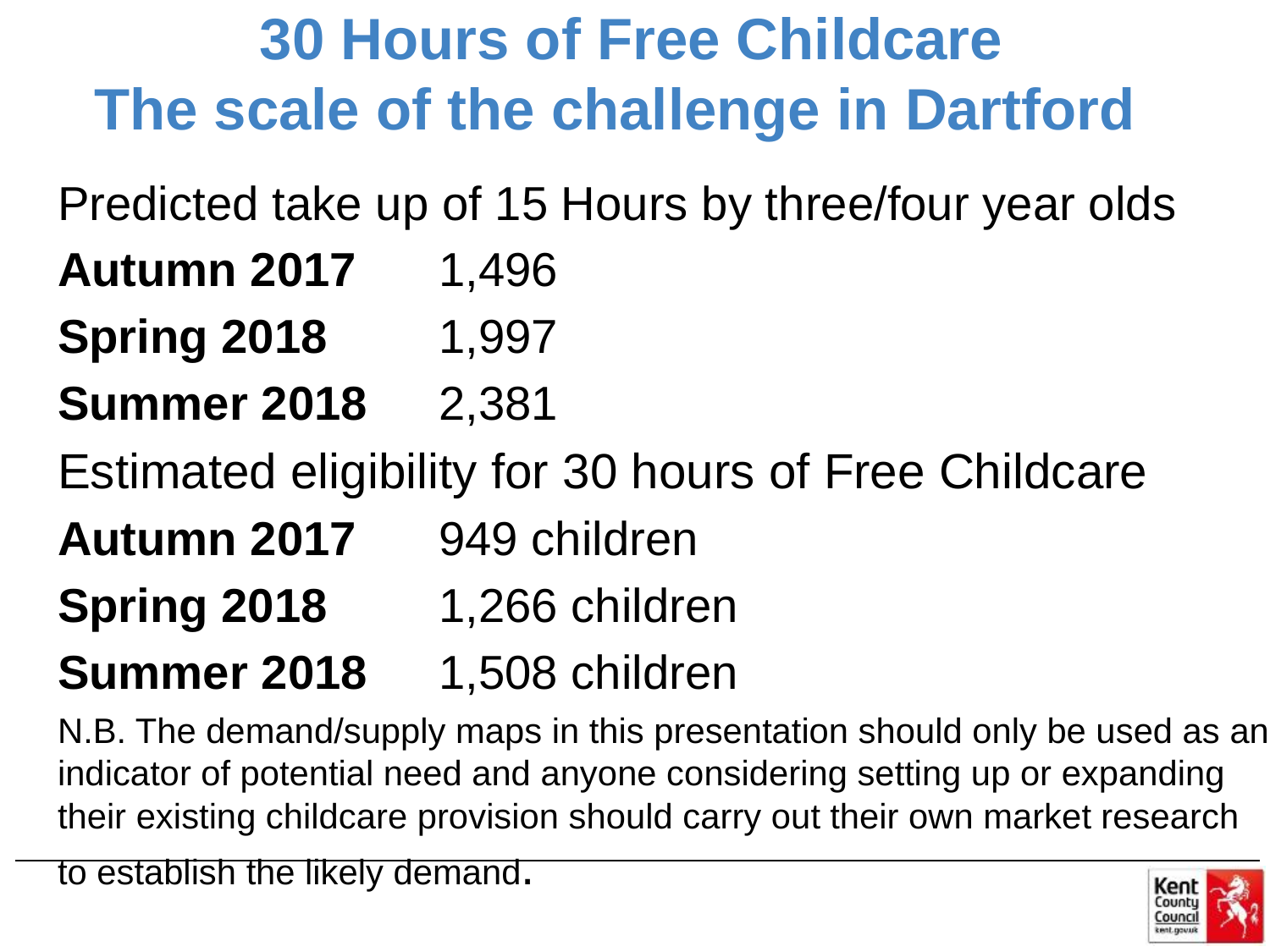

# 30 Hours of Free Childcare The scale of the challenge in Dartford
Predicted take up of 15 Hours by three/four year olds
Autumn 2017 	1,496
Spring 2018 	1,997
Summer 2018 	2,381
Estimated eligibility for 30 hours of Free Childcare
Autumn 2017 	949 children
Spring 2018  	1,266 children
Summer 2018 	1,508 children
N.B. The demand/supply maps in this presentation should only be used as an indicator of potential need and anyone considering setting up or expanding their existing childcare provision should carry out their own market research to establish the likely demand.